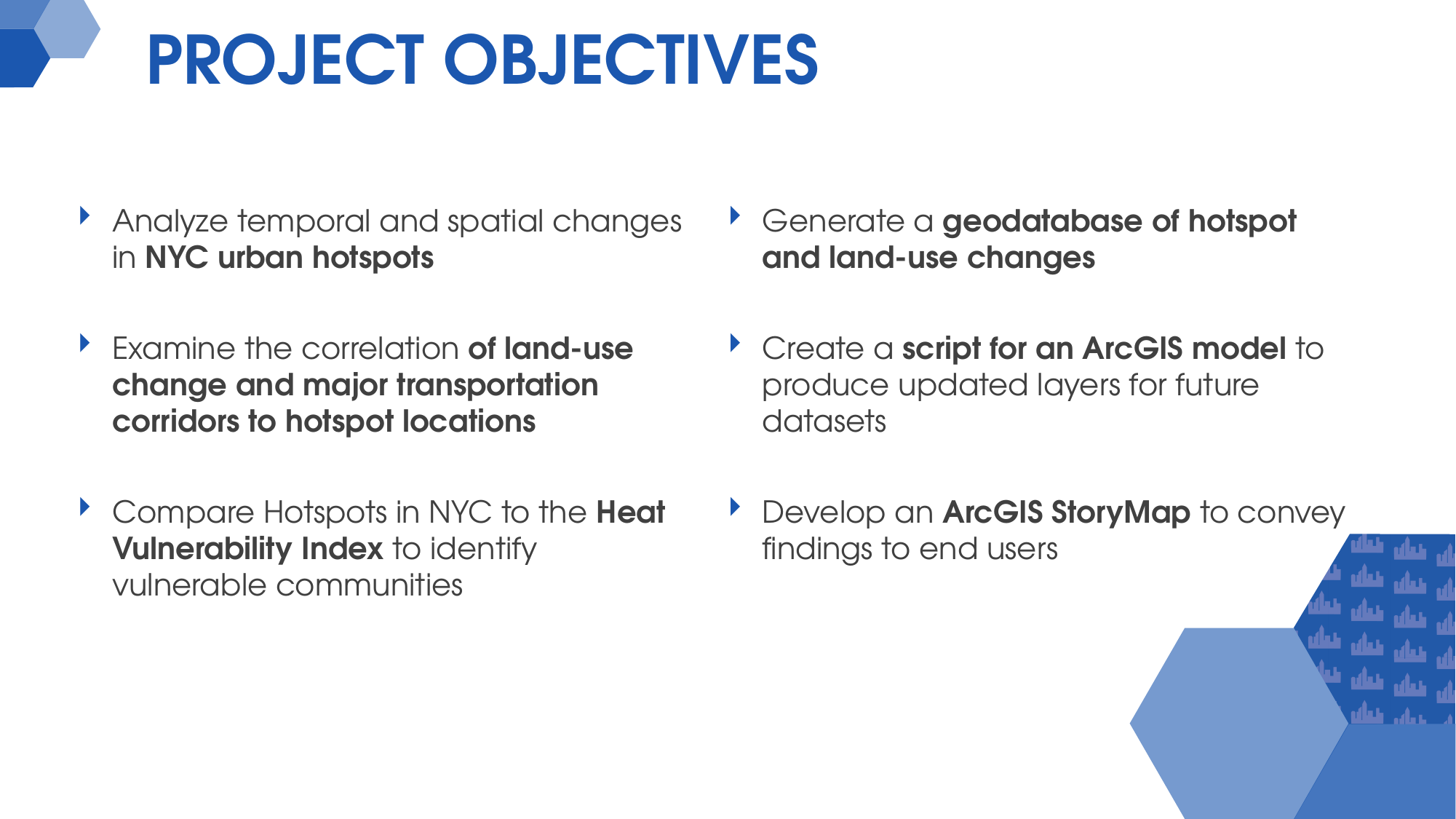

PROJECT OBJECTIVES
Analyze temporal and spatial changes in NYC urban hotspots

Examine the correlation of land-use change and major transportation corridors to hotspot locations

Compare Hotspots in NYC to the Heat Vulnerability Index to identify vulnerable communities
Generate a geodatabase of hotspot and land-use changes

Create a script for an ArcGIS model to produce updated layers for future datasets

Develop an ArcGIS StoryMap to convey findings to end users